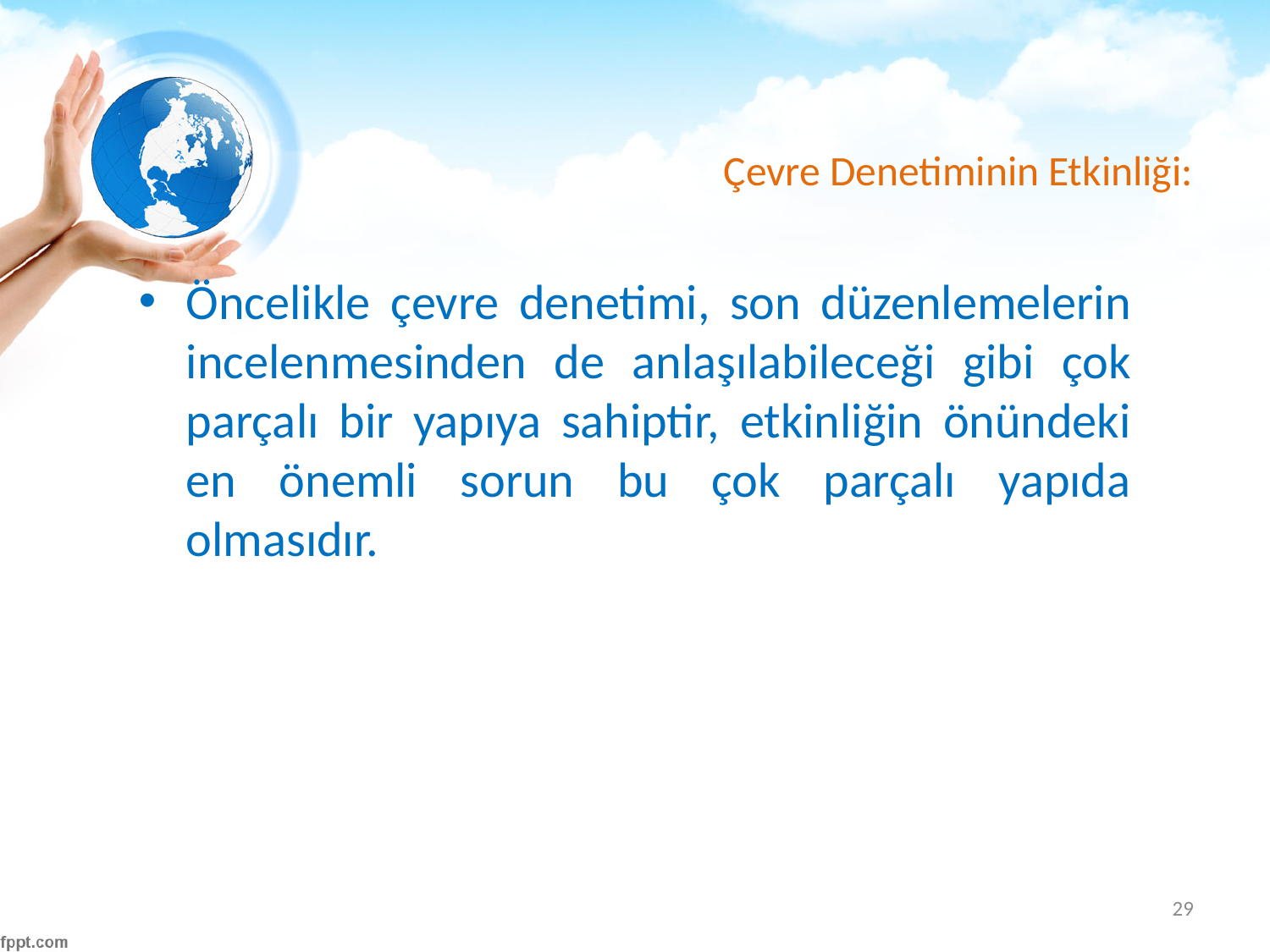

# Çevre Denetiminin Etkinliği:
Öncelikle çevre denetimi, son düzenlemelerin incelenmesinden de anlaşılabileceği gibi çok parçalı bir yapıya sahiptir, etkinliğin önündeki en önemli sorun bu çok parçalı yapıda olmasıdır.
29